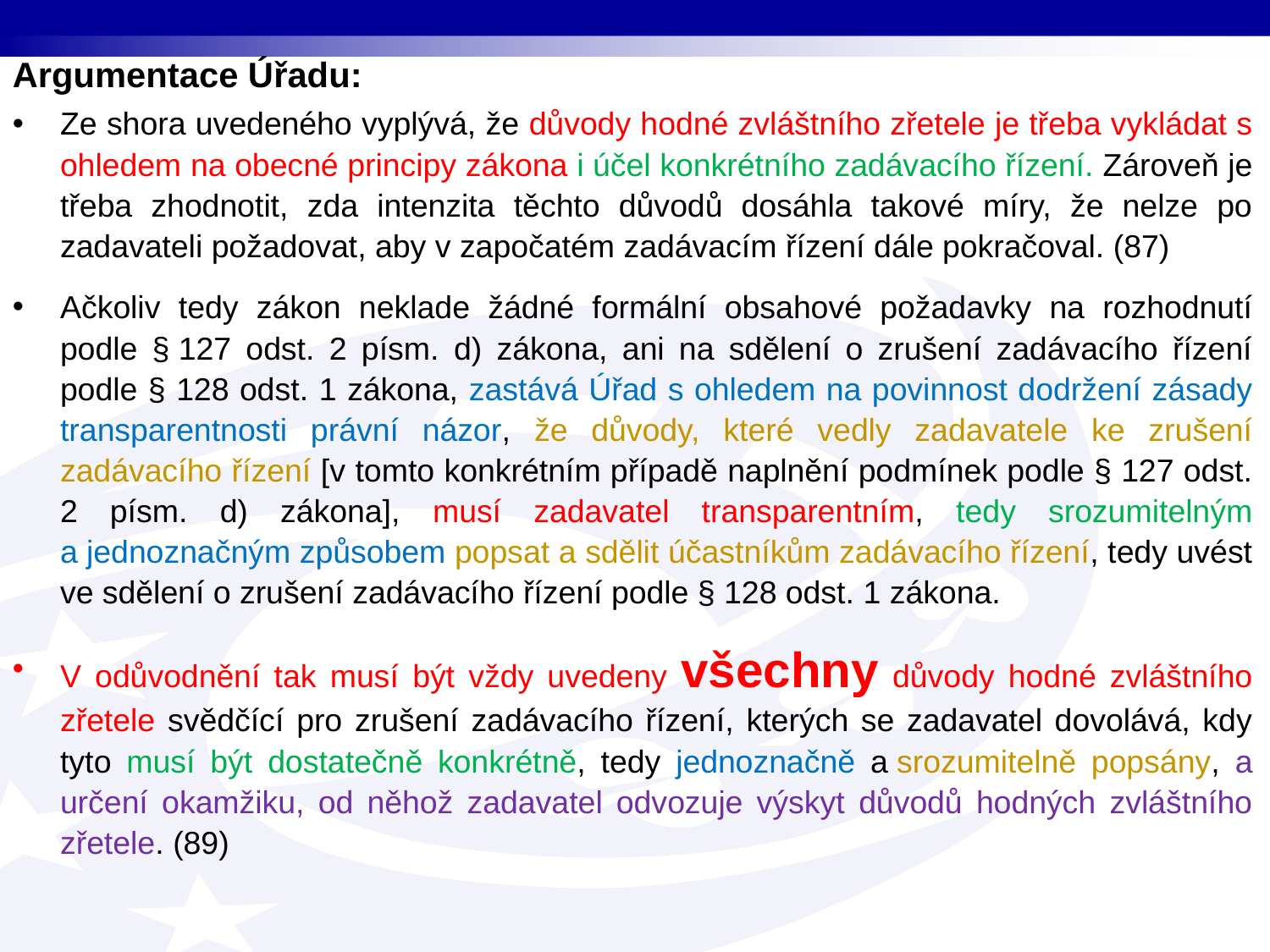

Argumentace Úřadu:
Ze shora uvedeného vyplývá, že důvody hodné zvláštního zřetele je třeba vykládat s ohledem na obecné principy zákona i účel konkrétního zadávacího řízení. Zároveň je třeba zhodnotit, zda intenzita těchto důvodů dosáhla takové míry, že nelze po zadavateli požadovat, aby v započatém zadávacím řízení dále pokračoval. (87)
Ačkoliv tedy zákon neklade žádné formální obsahové požadavky na rozhodnutí podle § 127 odst. 2 písm. d) zákona, ani na sdělení o zrušení zadávacího řízení podle § 128 odst. 1 zákona, zastává Úřad s ohledem na povinnost dodržení zásady transparentnosti právní názor, že důvody, které vedly zadavatele ke zrušení zadávacího řízení [v tomto konkrétním případě naplnění podmínek podle § 127 odst. 2 písm. d) zákona], musí zadavatel transparentním, tedy srozumitelným a jednoznačným způsobem popsat a sdělit účastníkům zadávacího řízení, tedy uvést ve sdělení o zrušení zadávacího řízení podle § 128 odst. 1 zákona.
V odůvodnění tak musí být vždy uvedeny všechny důvody hodné zvláštního zřetele svědčící pro zrušení zadávacího řízení, kterých se zadavatel dovolává, kdy tyto musí být dostatečně konkrétně, tedy jednoznačně a srozumitelně popsány, a určení okamžiku, od něhož zadavatel odvozuje výskyt důvodů hodných zvláštního zřetele. (89)